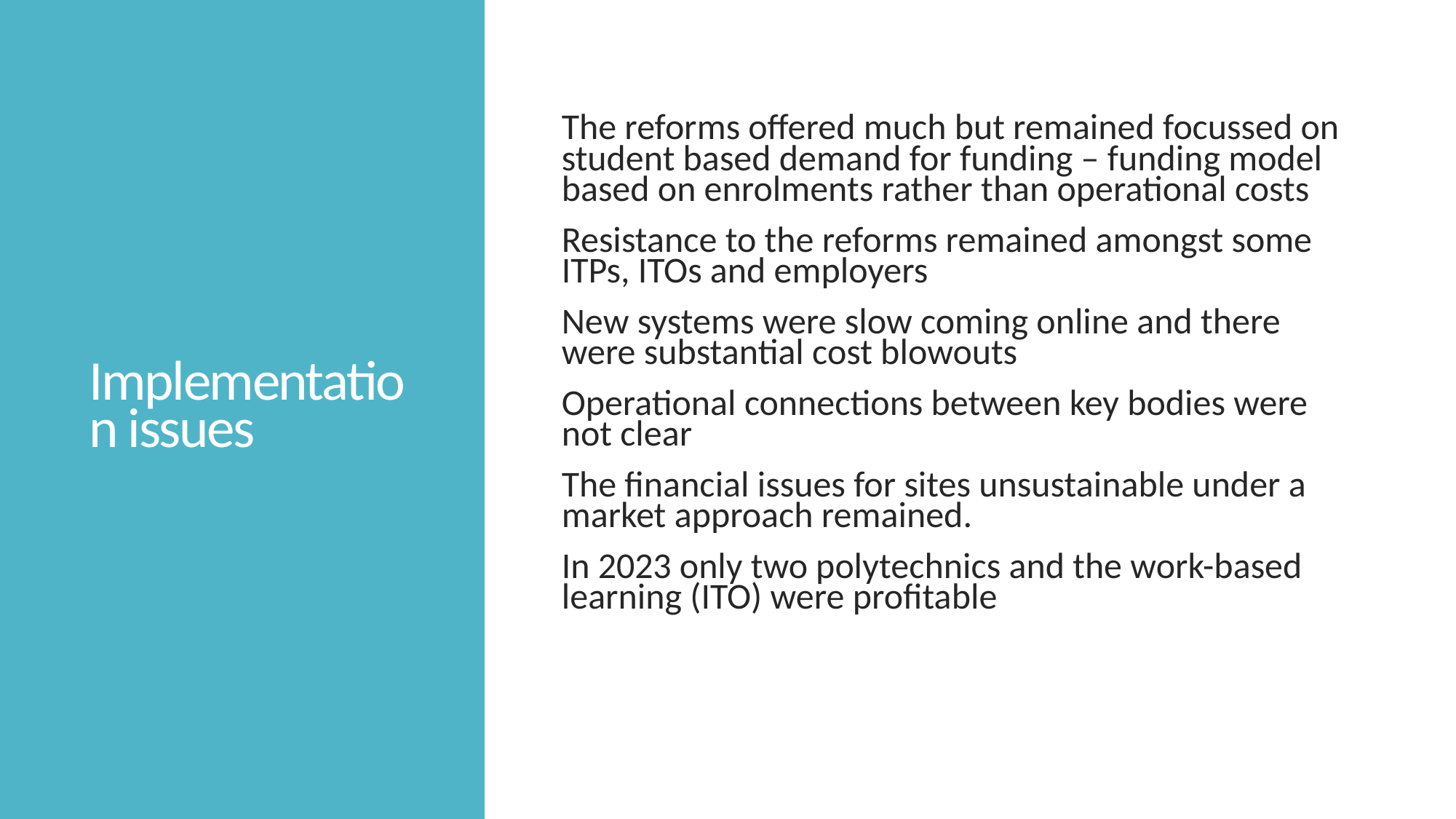

The reforms offered much but remained focussed on student based demand for funding – funding model based on enrolments rather than operational costs
Resistance to the reforms remained amongst some ITPs, ITOs and employers
New systems were slow coming online and there were substantial cost blowouts
Operational connections between key bodies were not clear
The financial issues for sites unsustainable under a market approach remained.
In 2023 only two polytechnics and the work-based learning (ITO) were profitable
# Implementation issues